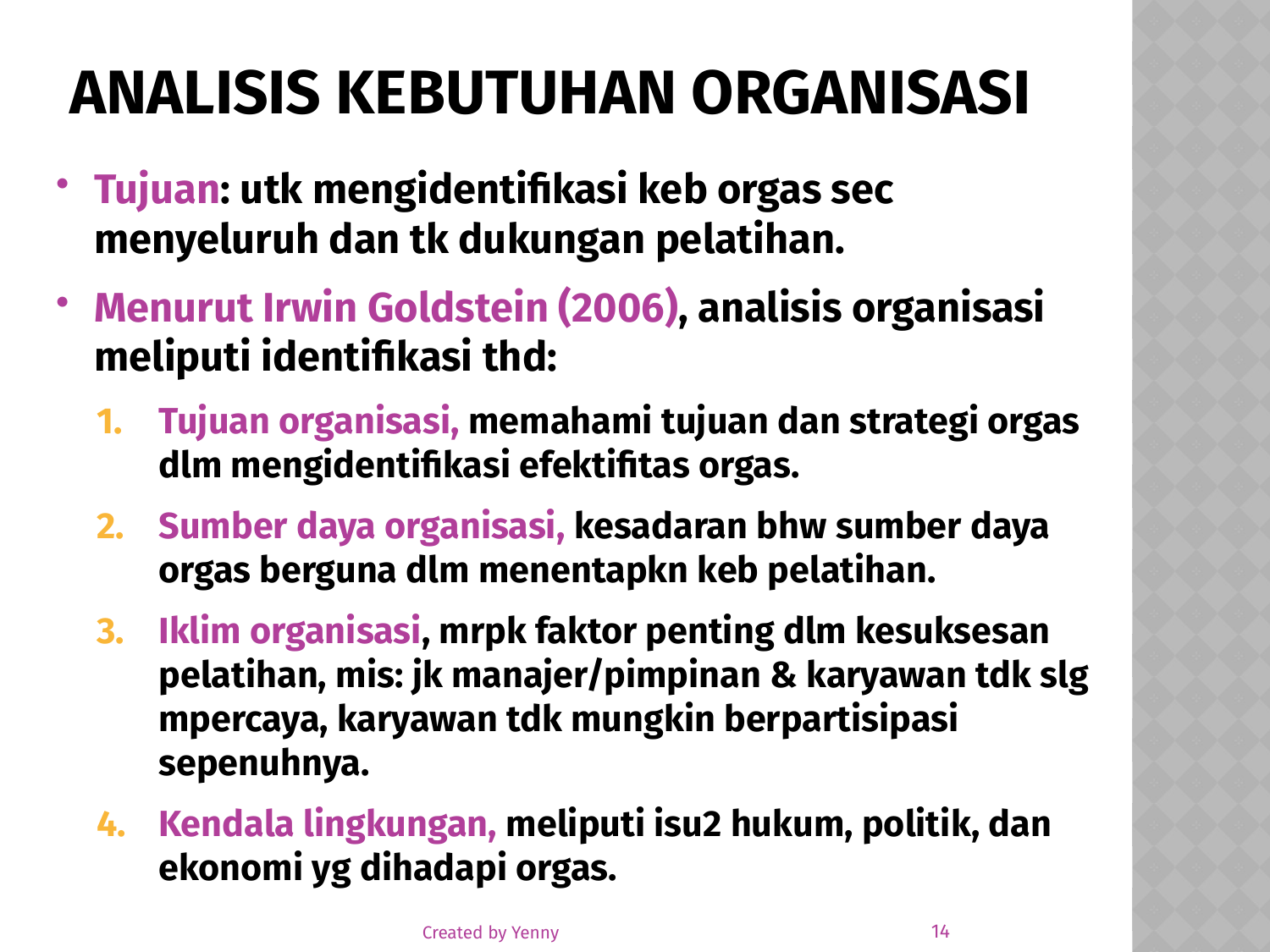

# ANALISIS KEBUTUHAN ORGANISASI
Tujuan: utk mengidentifikasi keb orgas sec menyeluruh dan tk dukungan pelatihan.
Menurut Irwin Goldstein (2006), analisis organisasi meliputi identifikasi thd:
Tujuan organisasi, memahami tujuan dan strategi orgas dlm mengidentifikasi efektifitas orgas.
Sumber daya organisasi, kesadaran bhw sumber daya orgas berguna dlm menentapkn keb pelatihan.
Iklim organisasi, mrpk faktor penting dlm kesuksesan pelatihan, mis: jk manajer/pimpinan & karyawan tdk slg mpercaya, karyawan tdk mungkin berpartisipasi sepenuhnya.
Kendala lingkungan, meliputi isu2 hukum, politik, dan ekonomi yg dihadapi orgas.
14
Created by Yenny